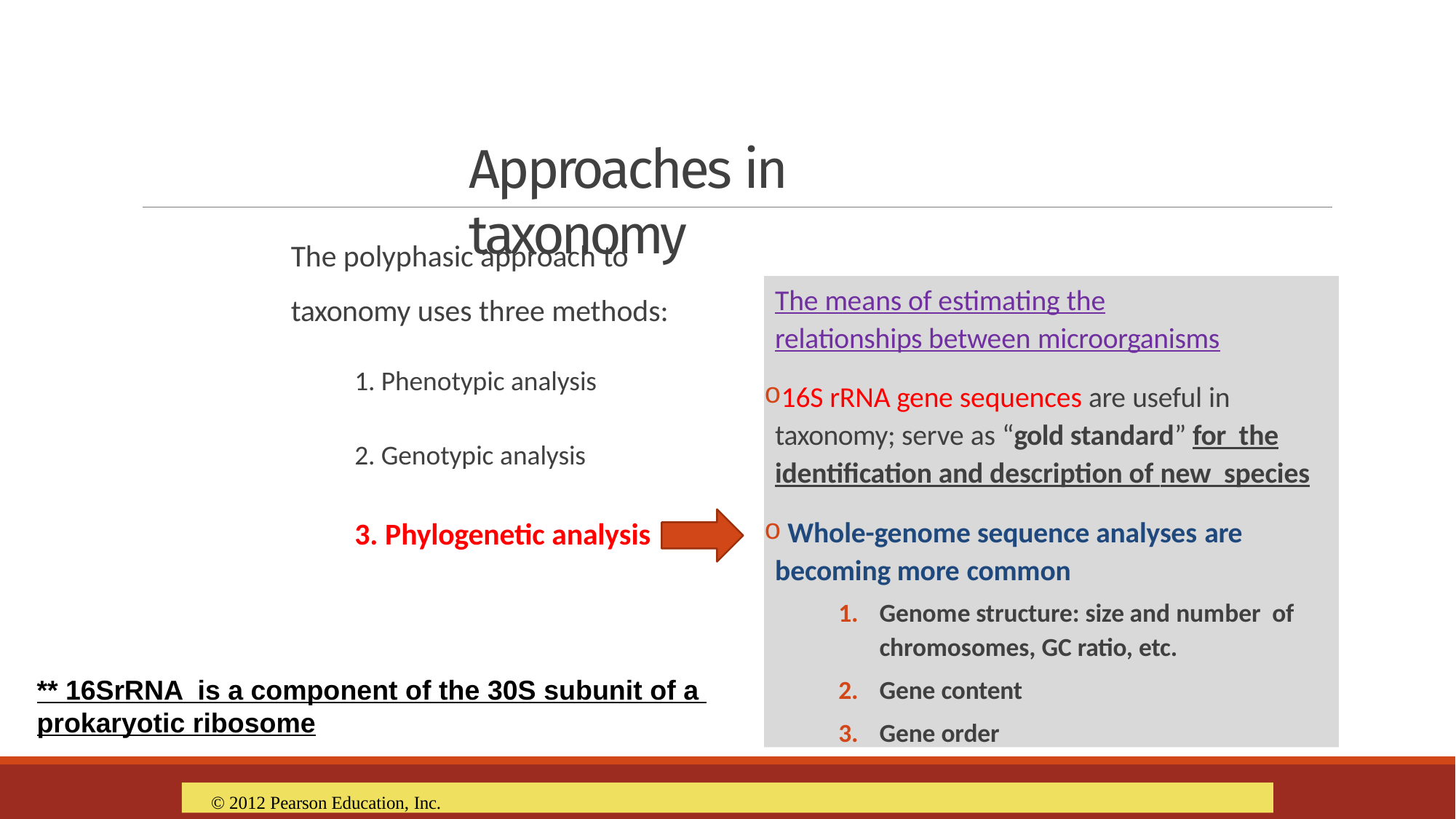

# Approaches in taxonomy
The polyphasic approach to  taxonomy uses three methods:
The means of estimating the
relationships between microorganisms
16S rRNA gene sequences are useful in  taxonomy; serve as “gold standard” for  the identification and description of new  species
Whole-genome sequence analyses are
becoming more common
Genome structure: size and number  of chromosomes, GC ratio, etc.
Gene content
Gene order
1. Phenotypic analysis
2. Genotypic analysis

3. Phylogenetic analysis
** 16SrRNA  is a component of the 30S subunit of a prokaryotic ribosome
© 2012 Pearson Education, Inc.